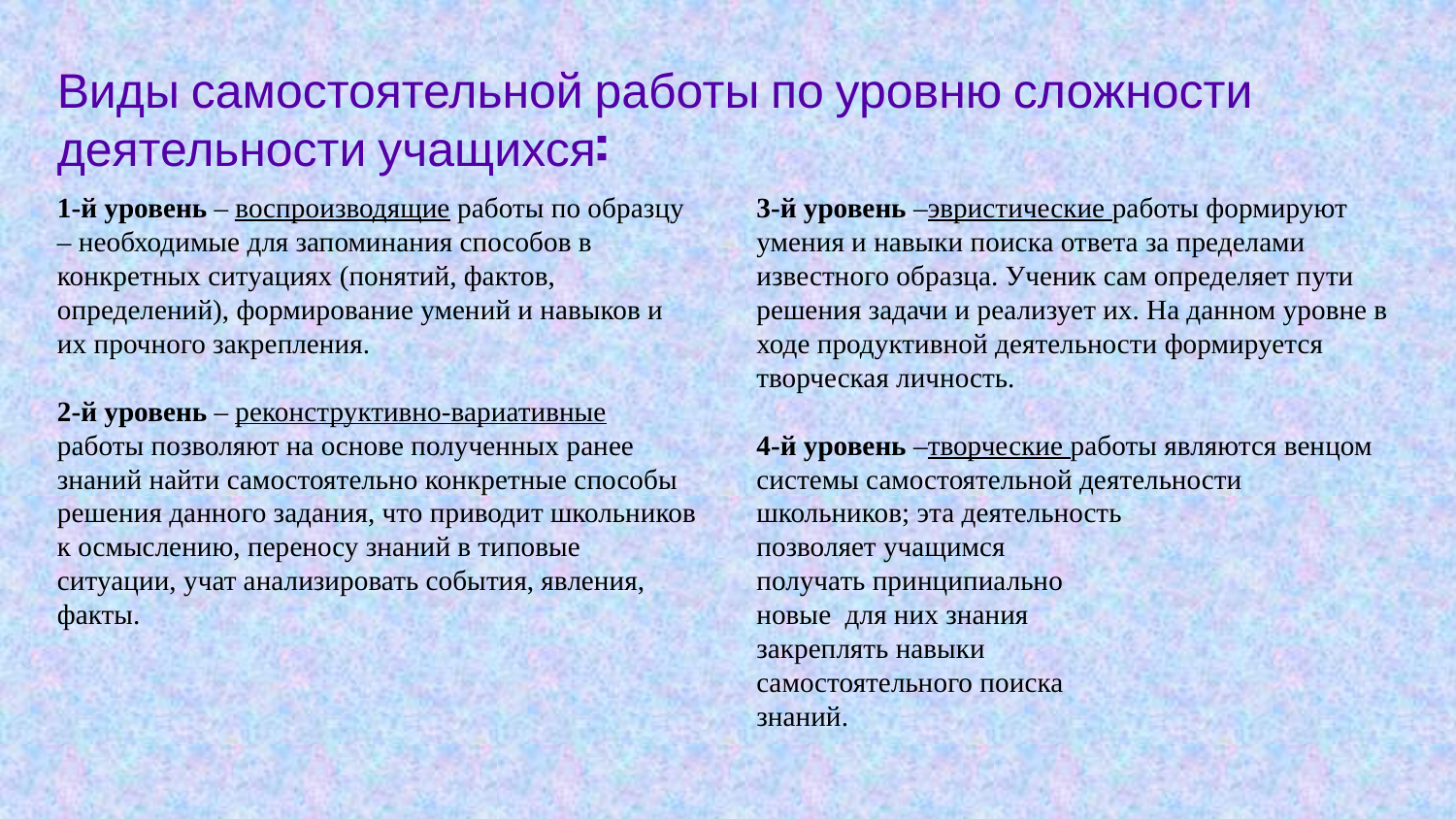

Виды самостоятельной работы по уровню сложности деятельности учащихся:
1-й уровень – воспроизводящие работы по образцу – необходимые для запоминания способов в конкретных ситуациях (понятий, фактов, определений), формирование умений и навыков и их прочного закрепления.

2-й уровень – реконструктивно-вариативные работы позволяют на основе полученных ранее знаний найти самостоятельно конкретные способы решения данного задания, что приводит школьников к осмыслению, переносу знаний в типовые ситуации, учат анализировать события, явления, факты.
3-й уровень –эвристические работы формируют умения и навыки поиска ответа за пределами известного образца. Ученик сам определяет пути решения задачи и реализует их. На данном уровне в ходе продуктивной деятельности формируется творческая личность.

4-й уровень –творческие работы являются венцом системы самостоятельной деятельности школьников; эта деятельность
позволяет учащимся
получать принципиально
новые  для них знания
закреплять навыки
самостоятельного поиска
знаний.